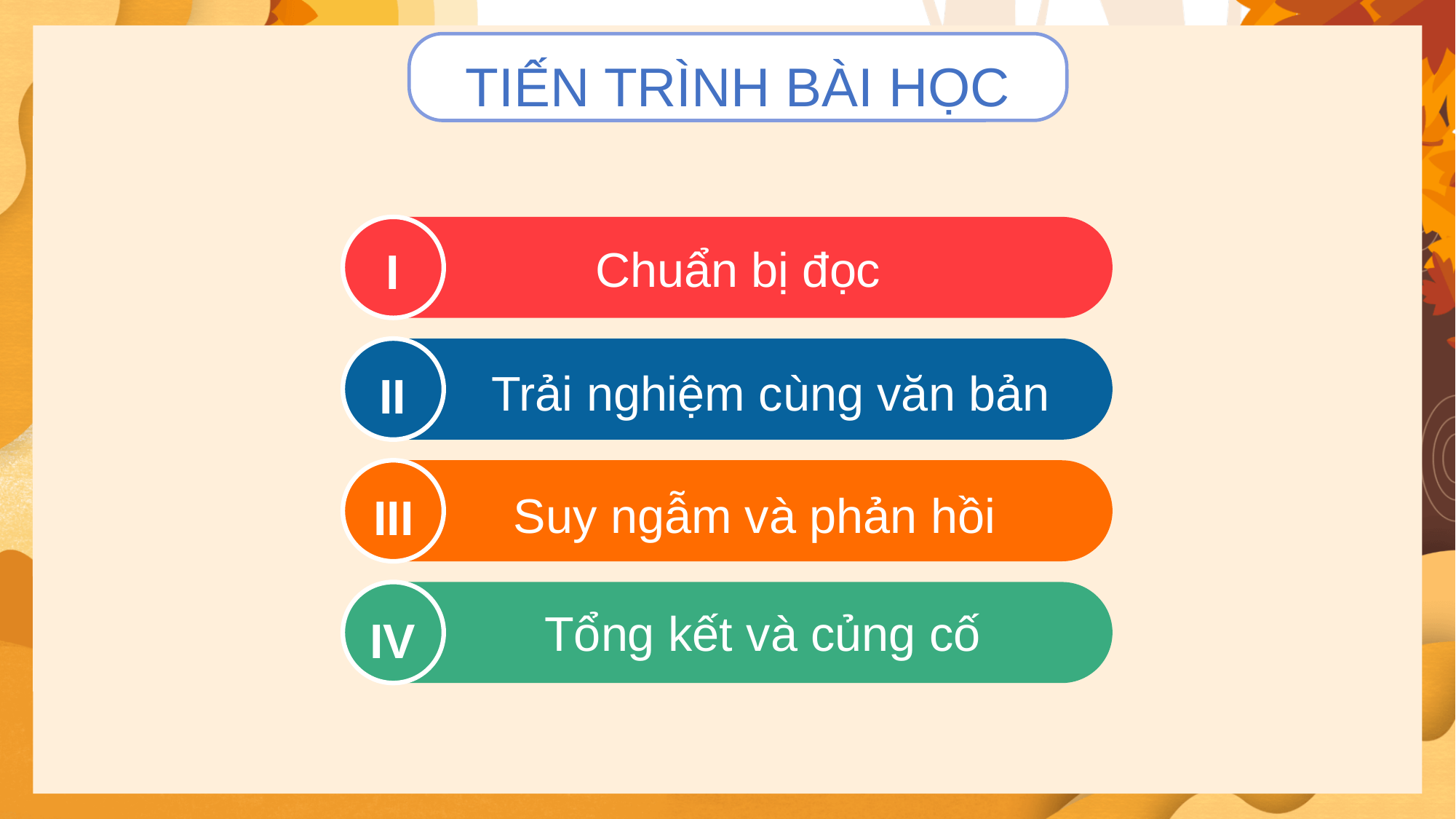

TIẾN TRÌNH BÀI HỌC

Chuẩn bị đọc
I

Trải nghiệm cùng văn bản
II

Suy ngẫm và phản hồi
III

Tổng kết và củng cố
IV